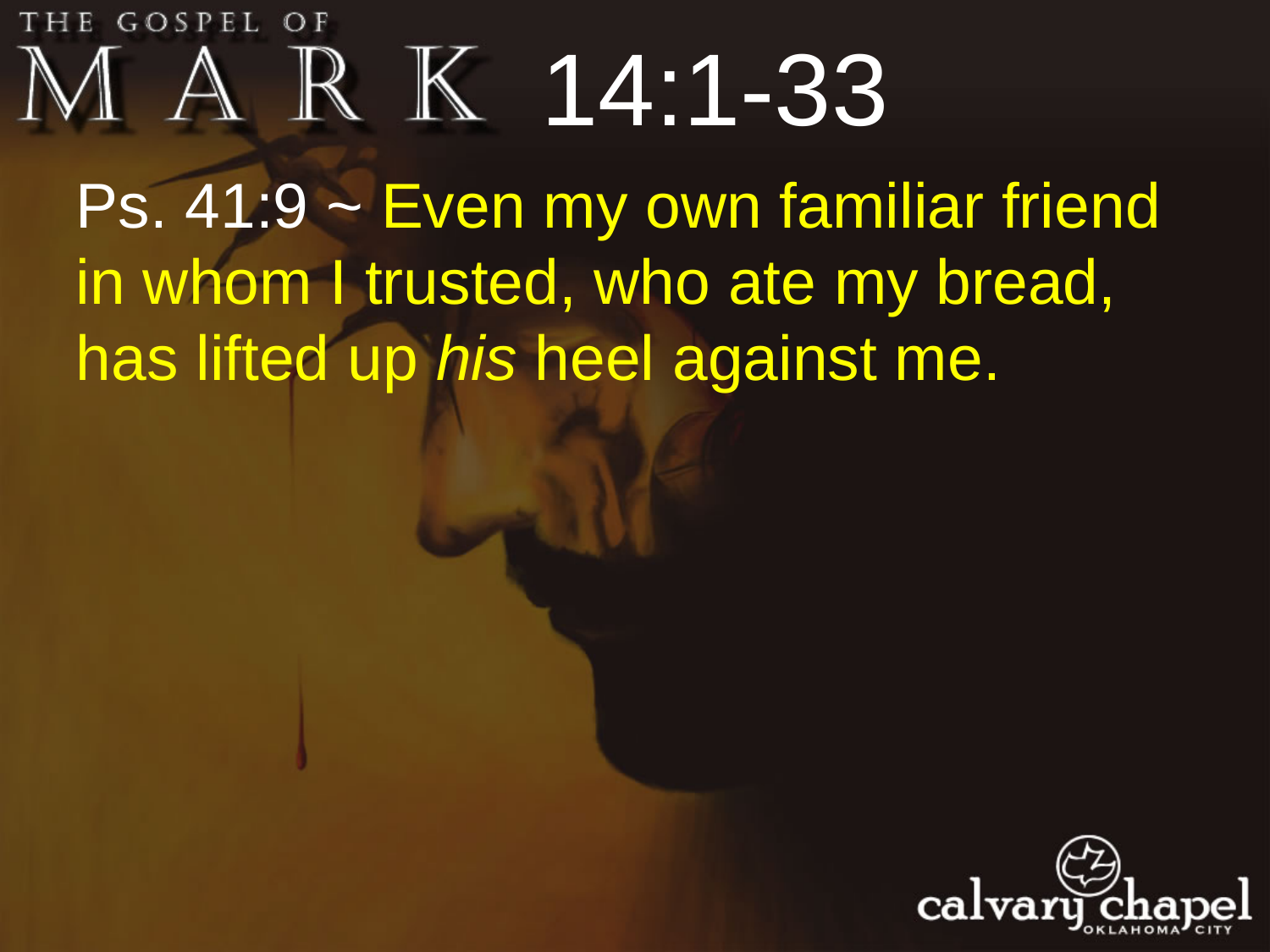

14:1-33
Ps. 41:9 ~ Even my own familiar friend in whom I trusted, who ate my bread, has lifted up his heel against me.